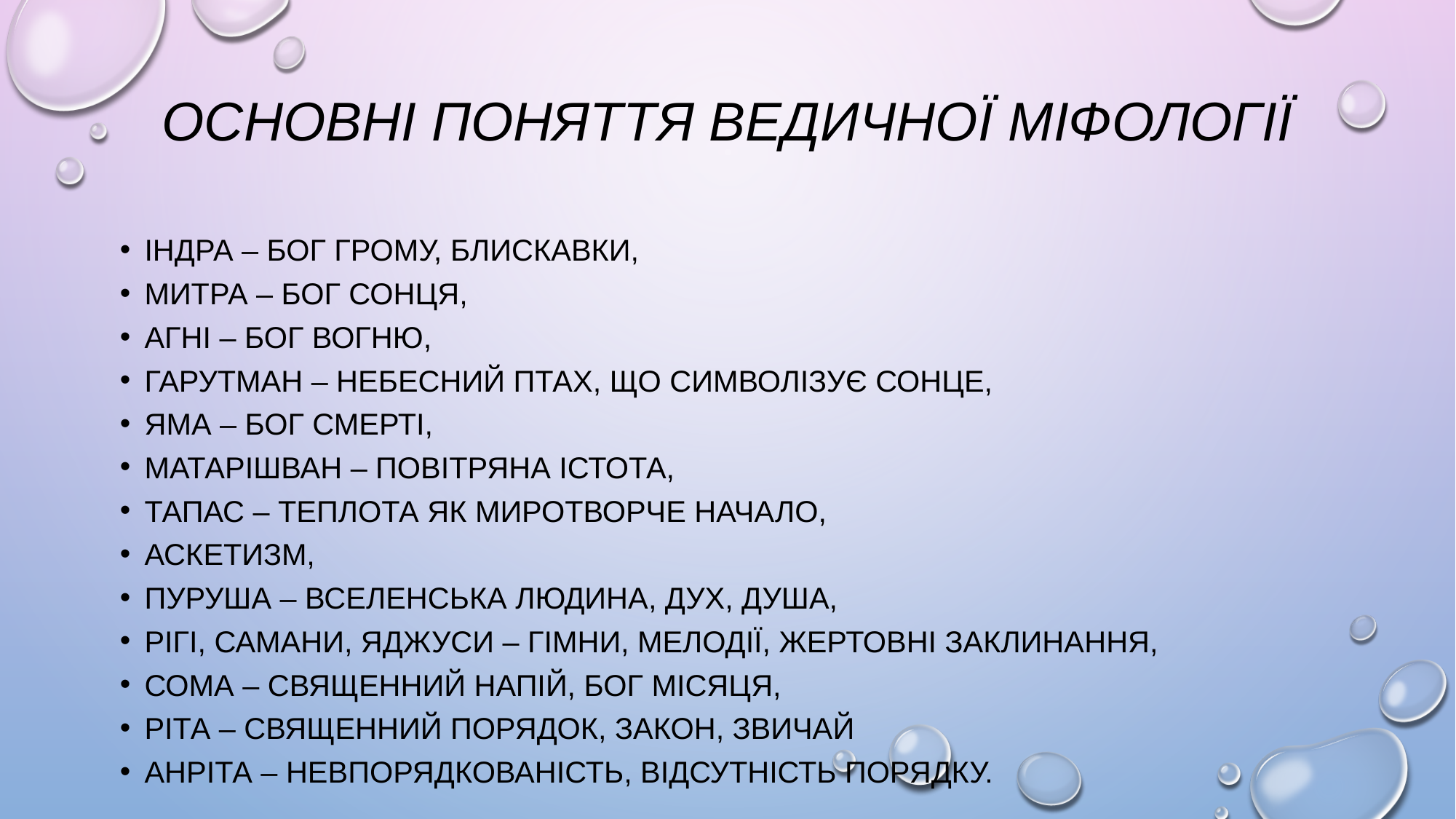

# Основні поняття ведичної міфології
Індра – бог грому, блискавки,
Митра – бог сонця,
Агні – бог вогню,
Гарутман – небесний птах, що символізує сонце,
Яма – бог смерті,
Матарішван – повітряна істота,
Тапас – теплота як миротворче начало,
аскетизм,
Пуруша – вселенська людина, дух, душа,
Рігі, Самани, Яджуси – гімни, мелодії, жертовні заклинання,
Сома – священний напій, бог місяця,
Ріта – священний порядок, закон, звичай
Анріта – невпорядкованість, відсутність порядку.